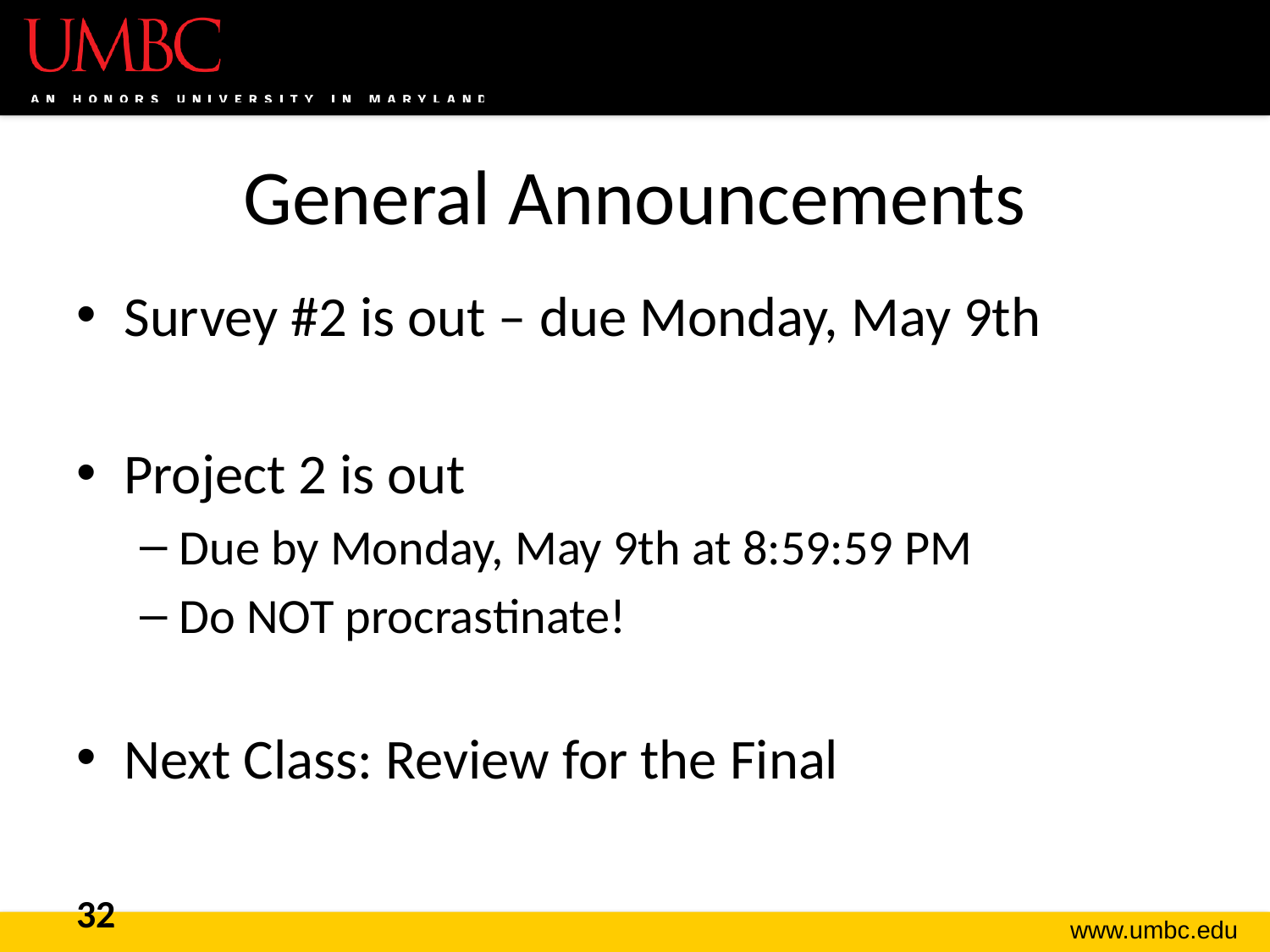

# General Announcements
Survey #2 is out – due Monday, May 9th

Project 2 is out
Due by Monday, May 9th at 8:59:59 PM
Do NOT procrastinate!

Next Class: Review for the Final
32